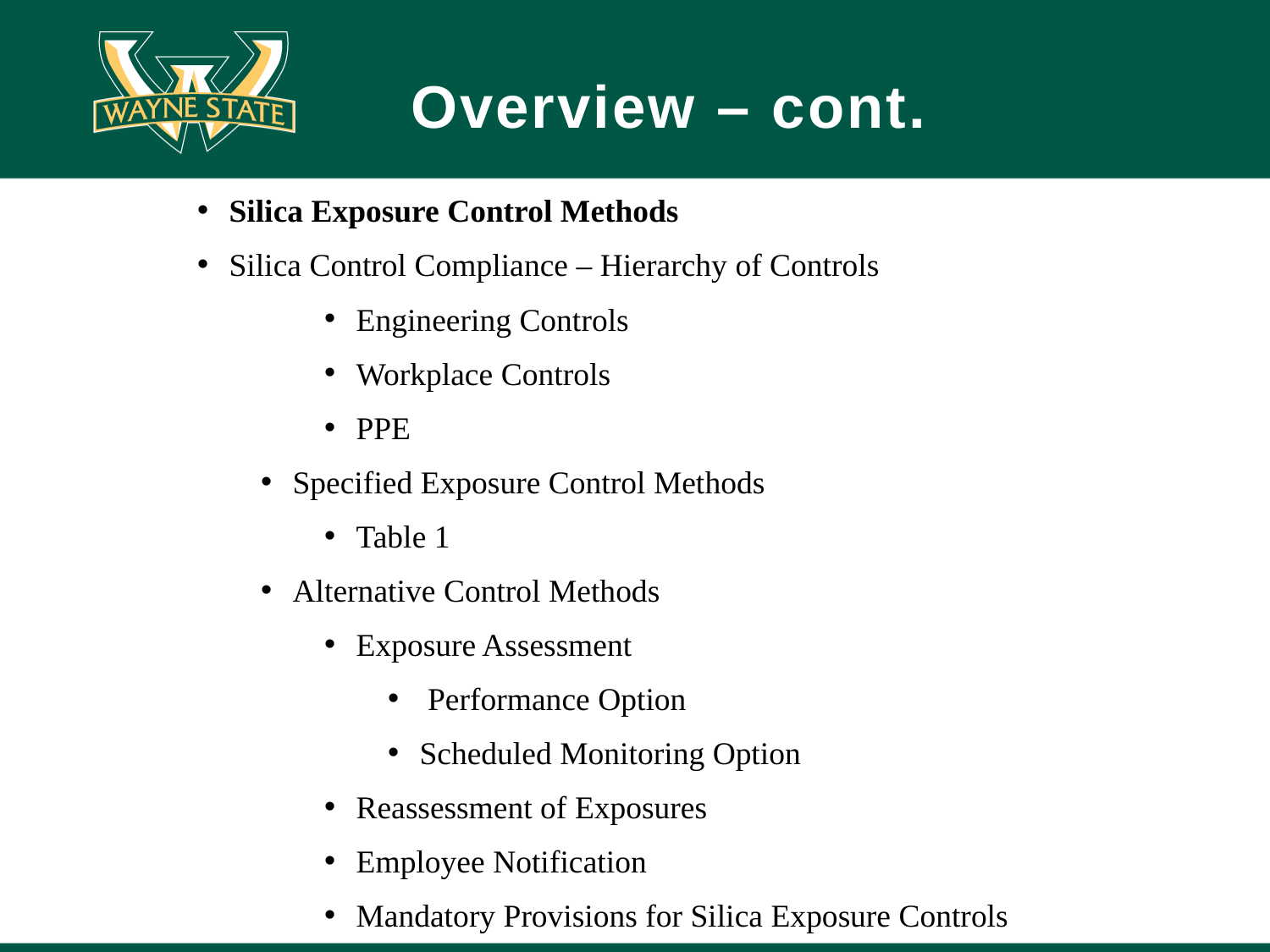

# Overview – cont.
Silica Exposure Control Methods
Silica Control Compliance – Hierarchy of Controls
Engineering Controls
Workplace Controls
PPE
Specified Exposure Control Methods
Table 1
Alternative Control Methods
Exposure Assessment
 Performance Option
Scheduled Monitoring Option
Reassessment of Exposures
Employee Notification
Mandatory Provisions for Silica Exposure Controls